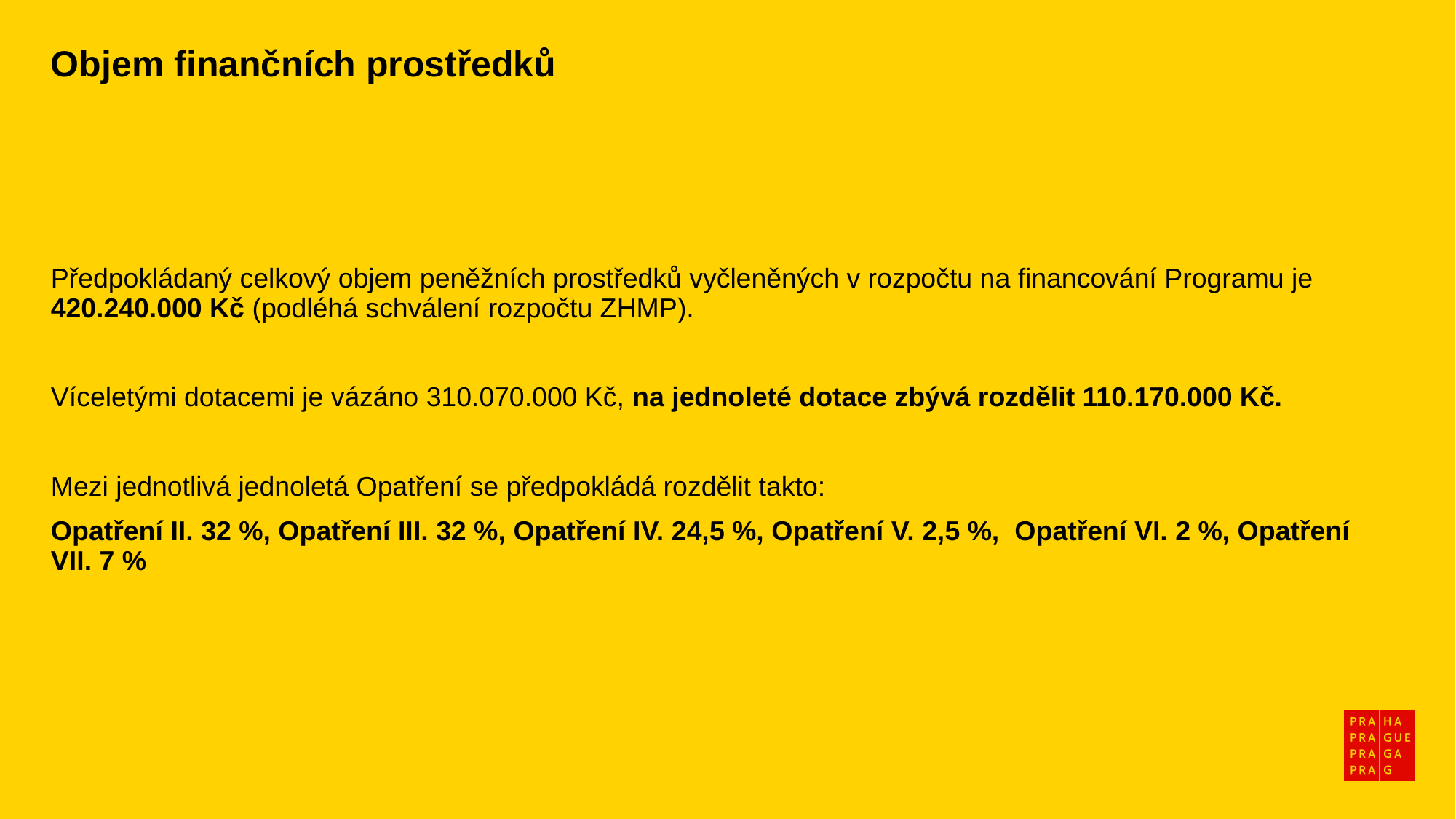

Objem finančních prostředků

Předpokládaný celkový objem peněžních prostředků vyčleněných v rozpočtu na financování Programu je 420.240.000 Kč (podléhá schválení rozpočtu ZHMP).

Víceletými dotacemi je vázáno 310.070.000 Kč, na jednoleté dotace zbývá rozdělit 110.170.000 Kč.

Mezi jednotlivá jednoletá Opatření se předpokládá rozdělit takto:
Opatření II. 32 %, Opatření III. 32 %, Opatření IV. 24,5 %, Opatření V. 2,5 %,  Opatření VI. 2 %, Opatření VII. 7 %